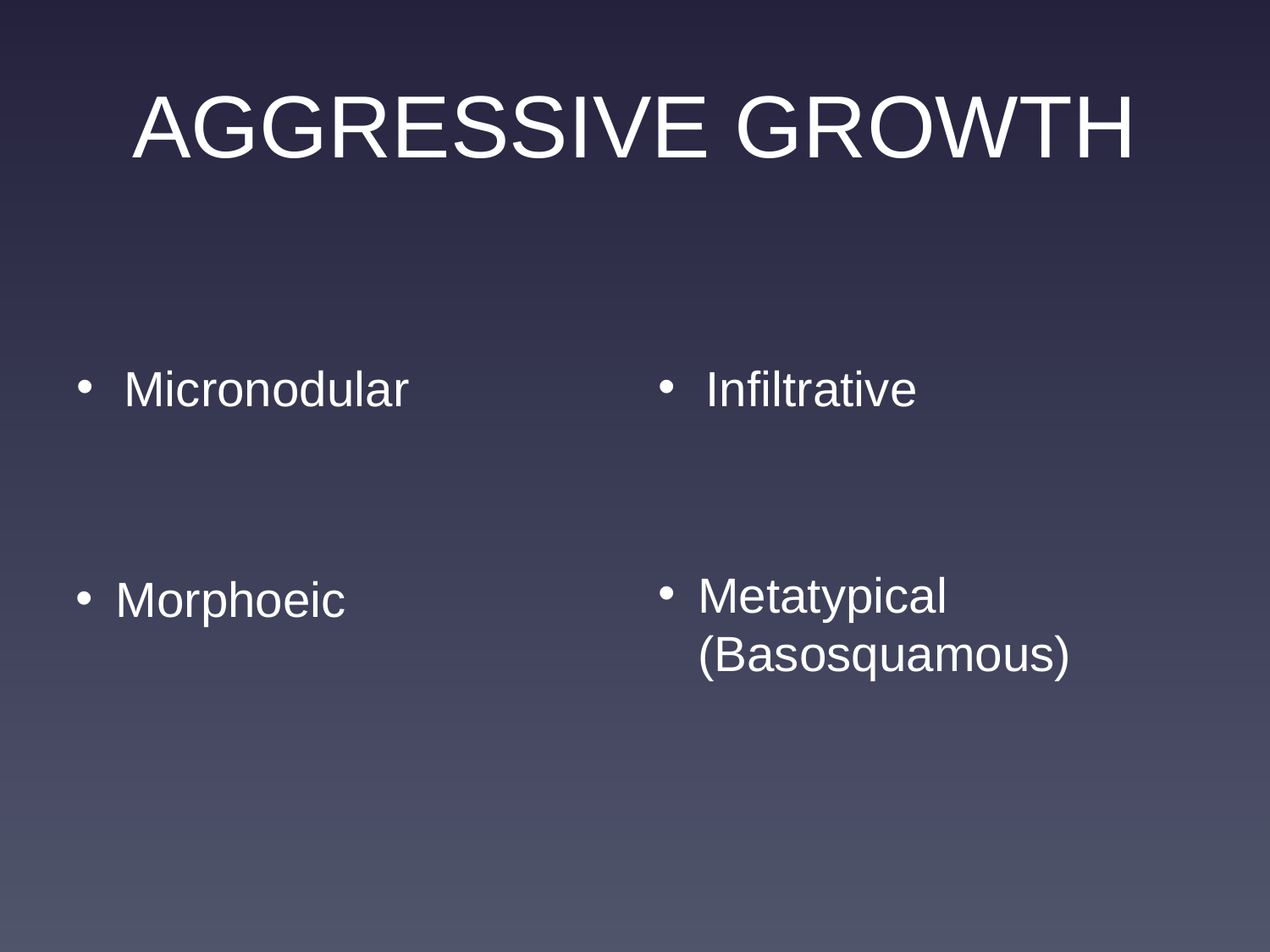

# AGGRESSIVE GROWTH
Micronodular
Infiltrative
Metatypical (Basosquamous)
Morphoeic